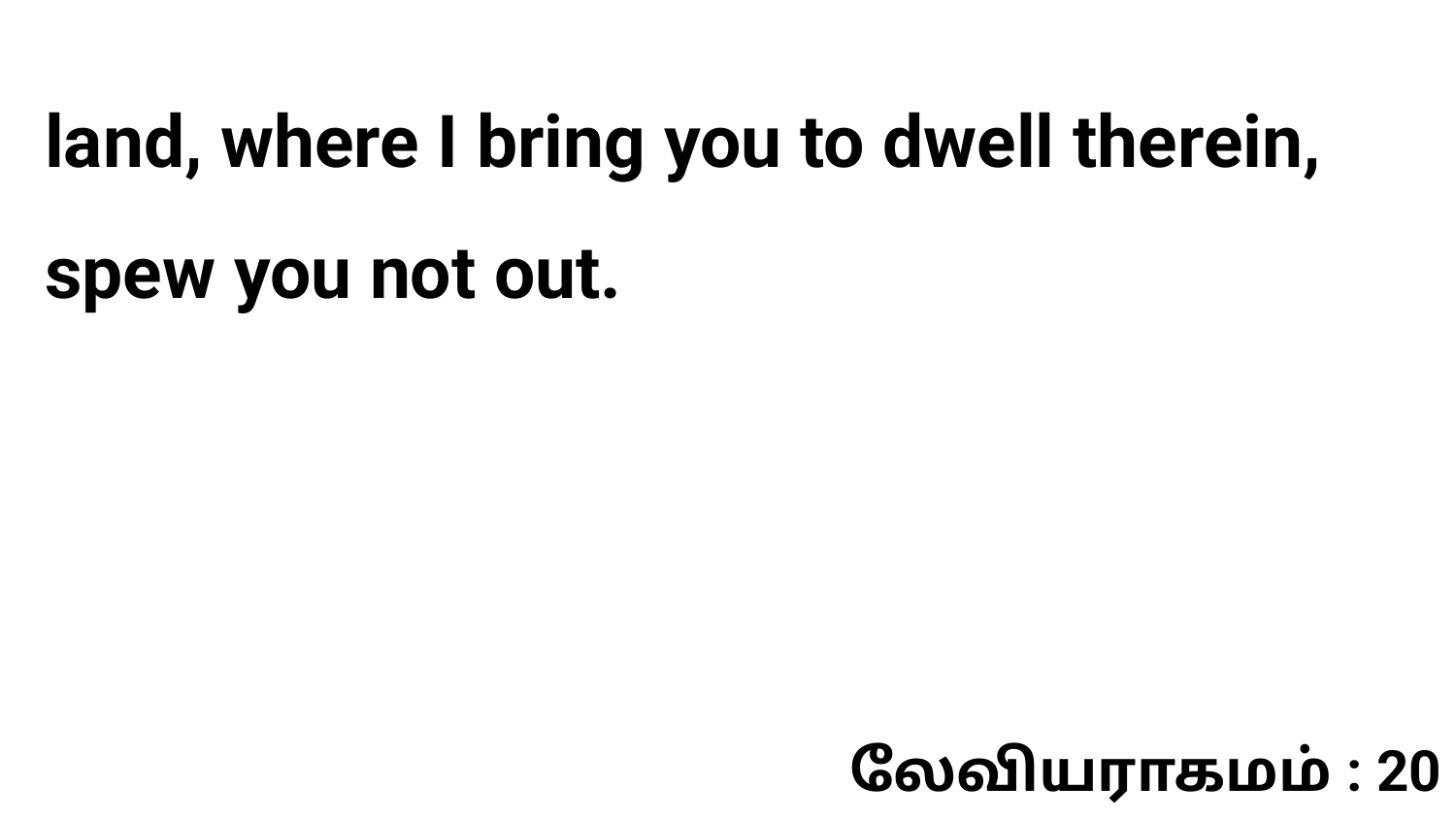

land, where I bring you to dwell therein, spew you not out.
லேவியராகமம் : 20